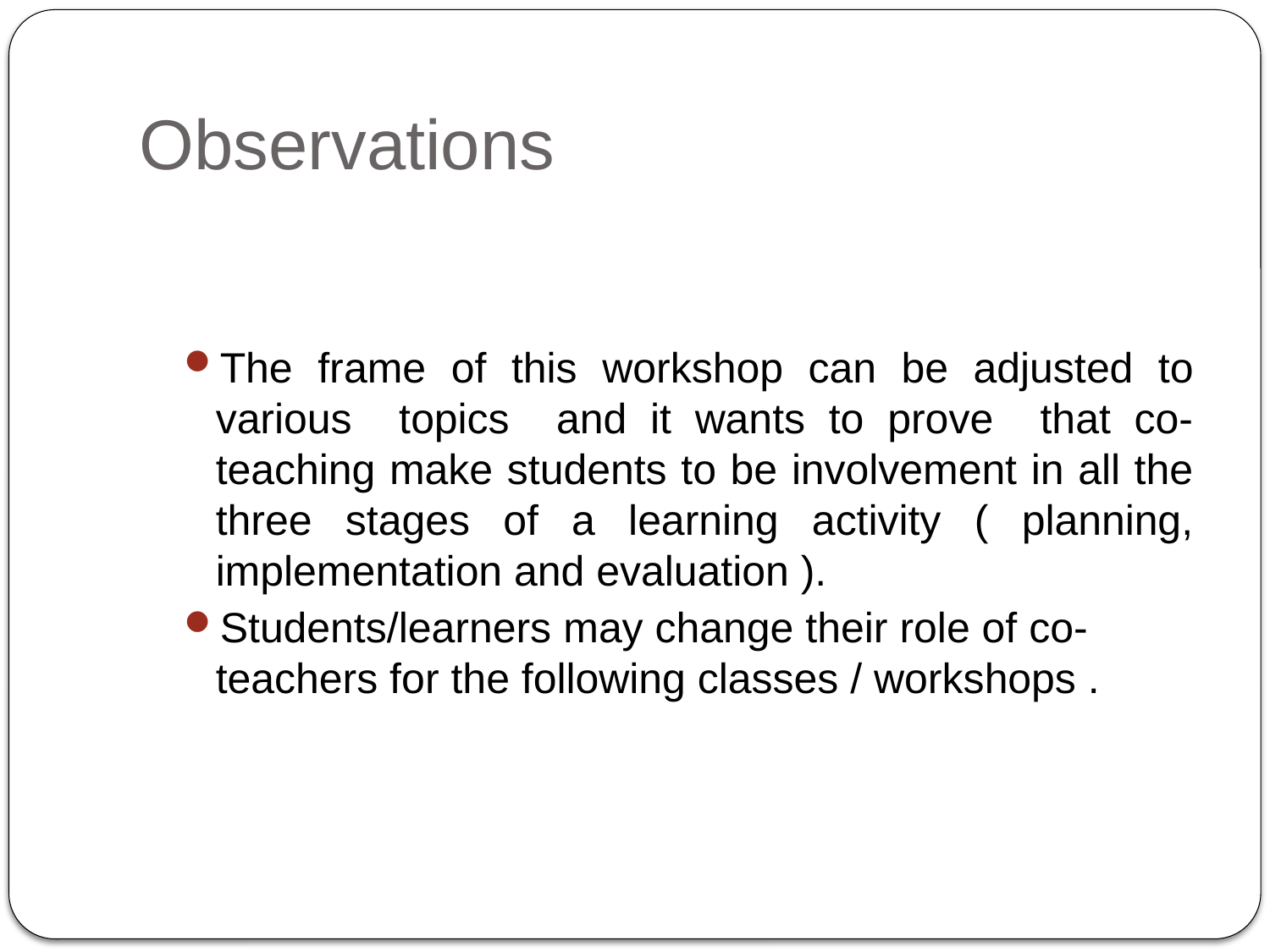

# Observations

The frame of this workshop can be adjusted to various  topics  and it wants to prove  that co-teaching make students to be involvement in all the three stages of a learning activity ( planning, implementation and evaluation ).
Students/learners may change their role of co-teachers for the following classes / workshops .